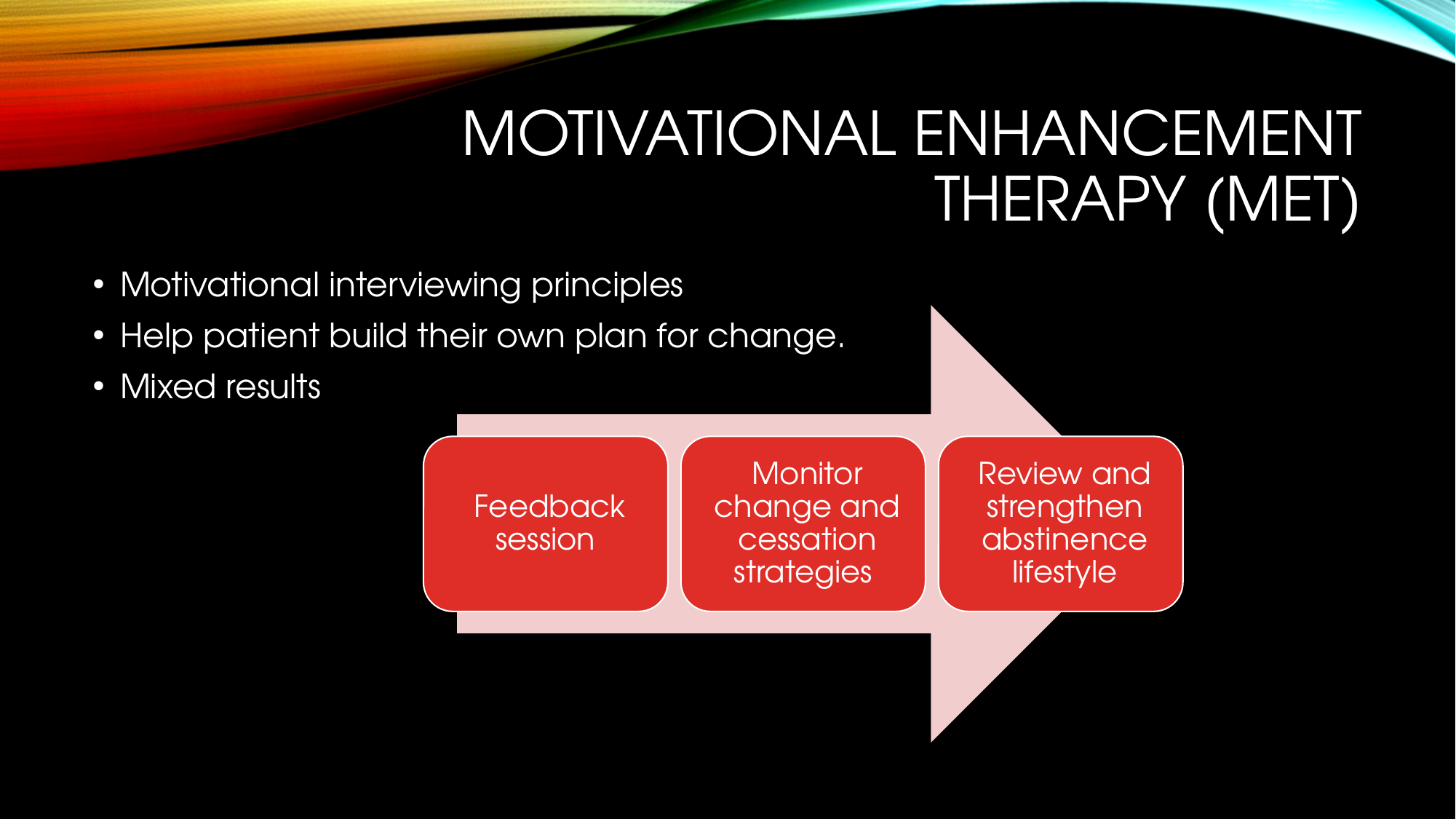

# Motivational Enhancement Therapy (MET)
Motivational interviewing principles
Help patient build their own plan for change.
Mixed results
Feedback session
Monitor change and cessation strategies
Review and strengthen abstinence lifestyle